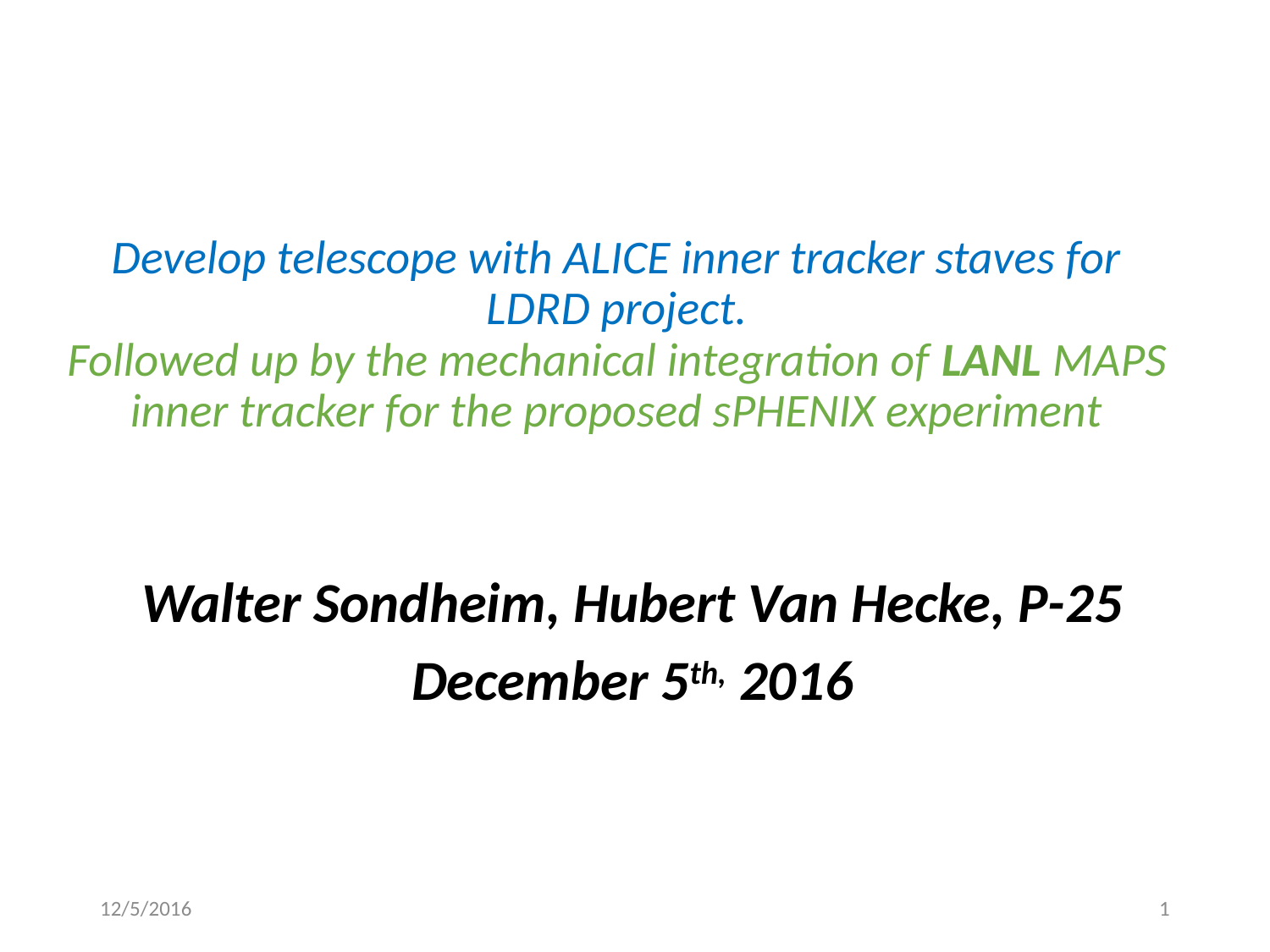

# Develop telescope with ALICE inner tracker staves for LDRD project. Followed up by the mechanical integration of LANL MAPS inner tracker for the proposed sPHENIX experiment
Walter Sondheim, Hubert Van Hecke, P-25
December 5th, 2016
12/5/2016
1